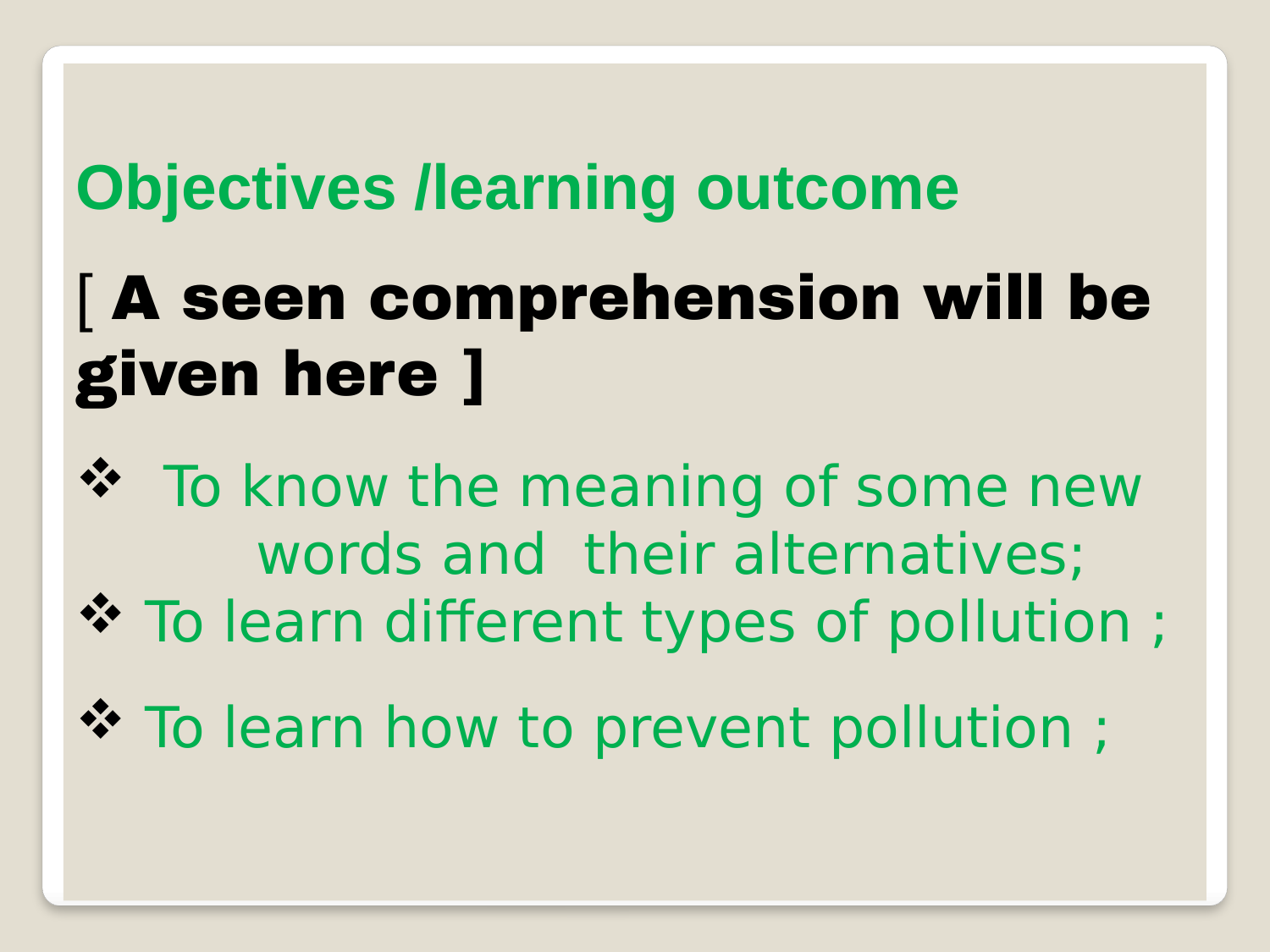

Objectives /learning outcome

[ A seen comprehension will be given here ]

  To know the meaning of some new
          words and  their alternatives;
 To learn different types of pollution ;

 To learn how to prevent pollution ;